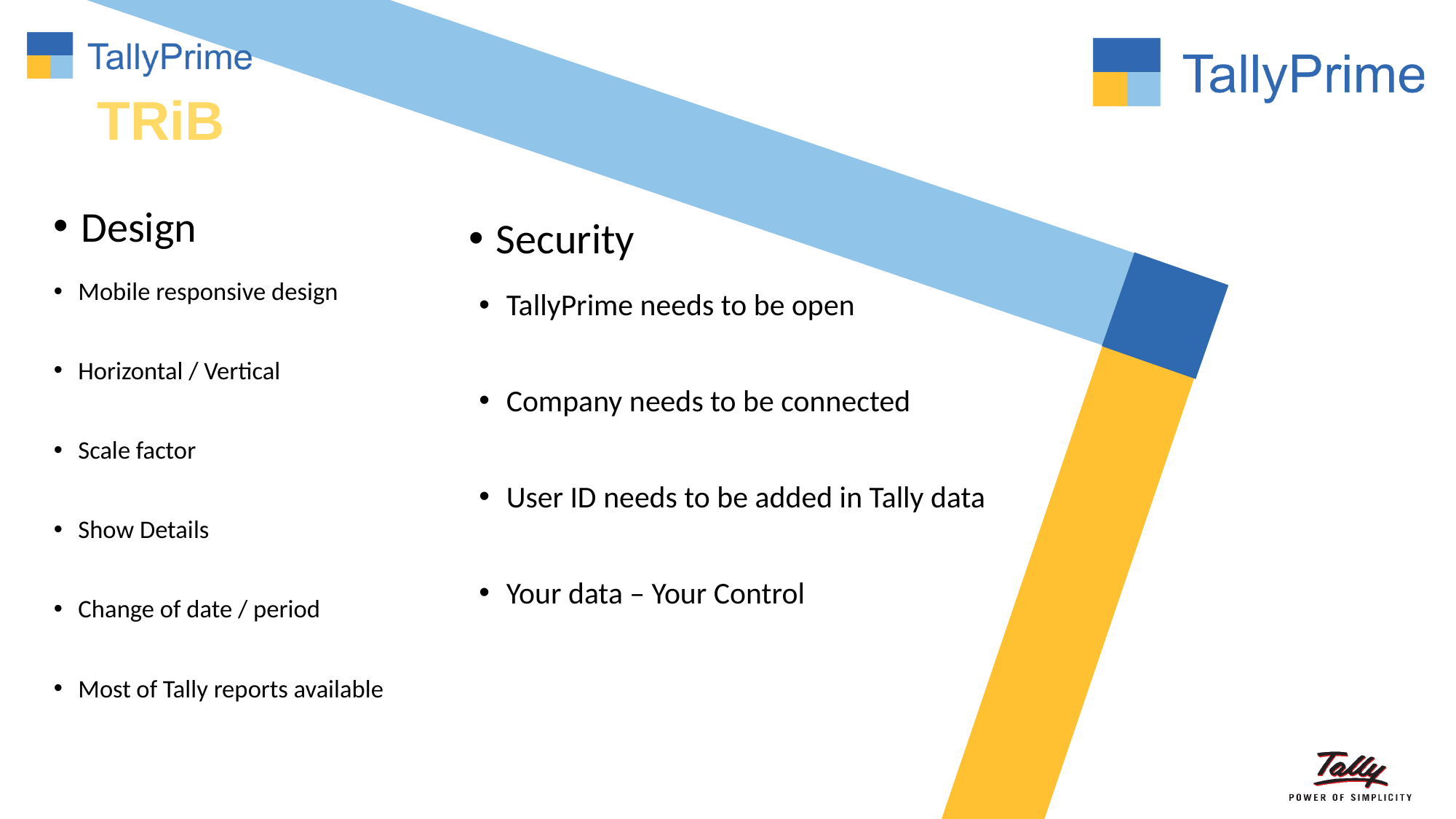

# TRiB
Design
Security
Mobile responsive design

Horizontal / Vertical

Scale factor

Show Details

Change of date / period

Most of Tally reports available

TallyPrime needs to be open

Company needs to be connected

User ID needs to be added in Tally data

Your data – Your Control